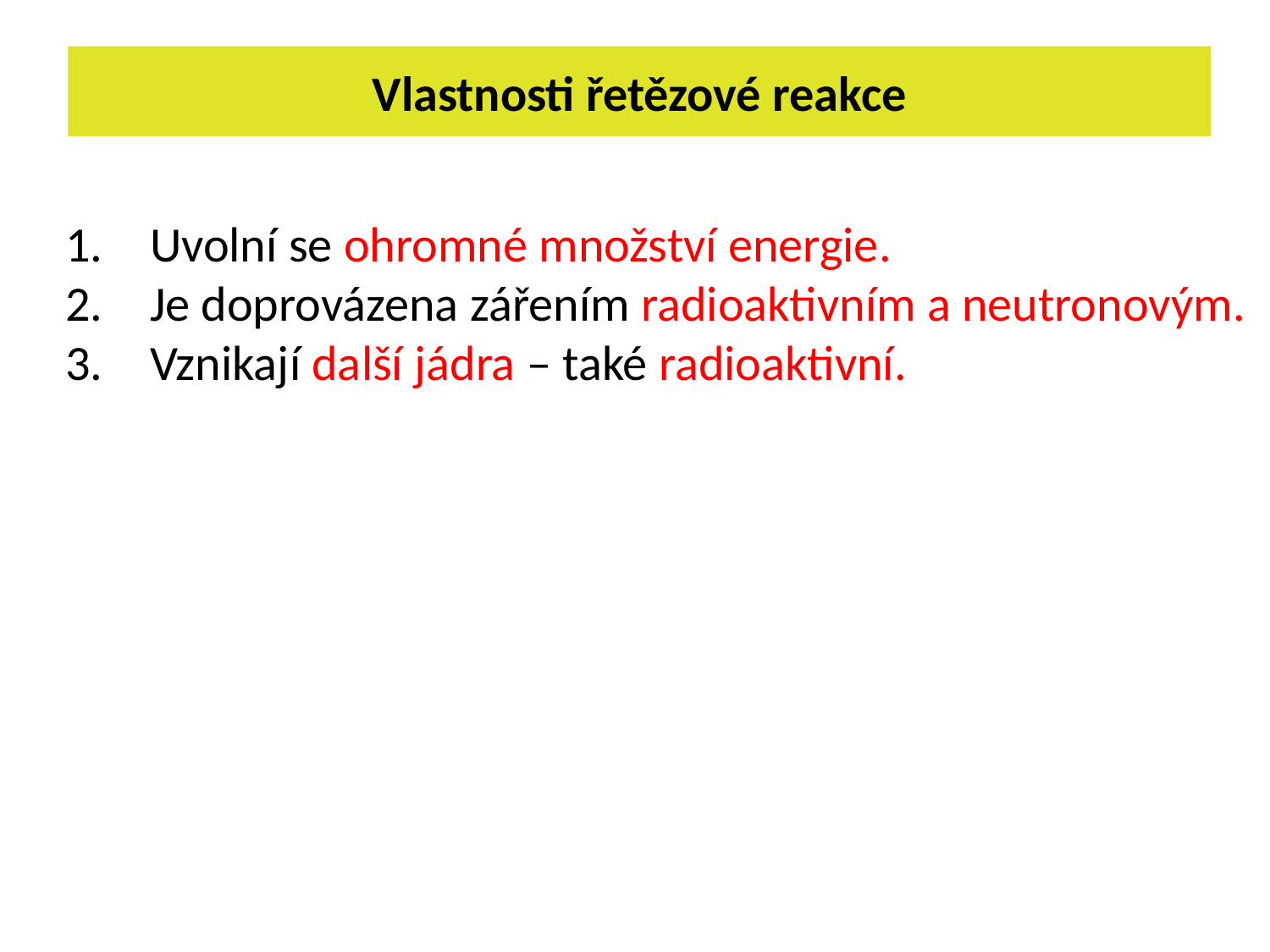

# Vlastnosti řetězové reakce
Uvolní se ohromné množství energie.
Je doprovázena zářením radioaktivním a neutronovým.
Vznikají další jádra – také radioaktivní.